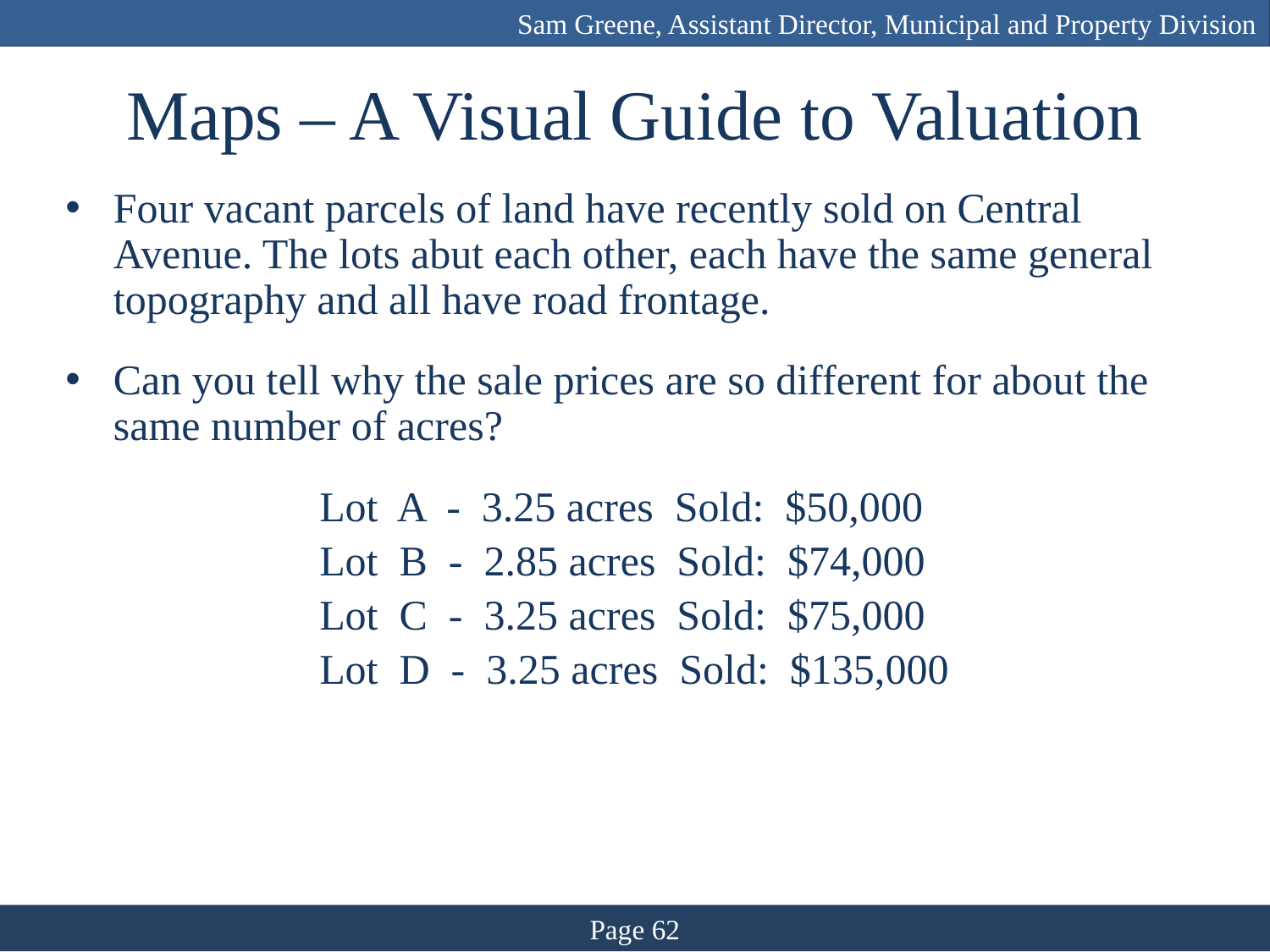

Sam Greene, Assistant Director, Municipal and Property Division
# Maps – A Visual Guide to Valuation
Four vacant parcels of land have recently sold on Central Avenue. The lots abut each other, each have the same general topography and all have road frontage.

Can you tell why the sale prices are so different for about the same number of acres?

		Lot  A  -  3.25 acres  Sold:  $50,000
		Lot  B  -  2.85 acres  Sold:  $74,000
		Lot  C  -  3.25 acres  Sold:  $75,000
		Lot  D  -  3.25 acres  Sold:  $135,000
Page 62